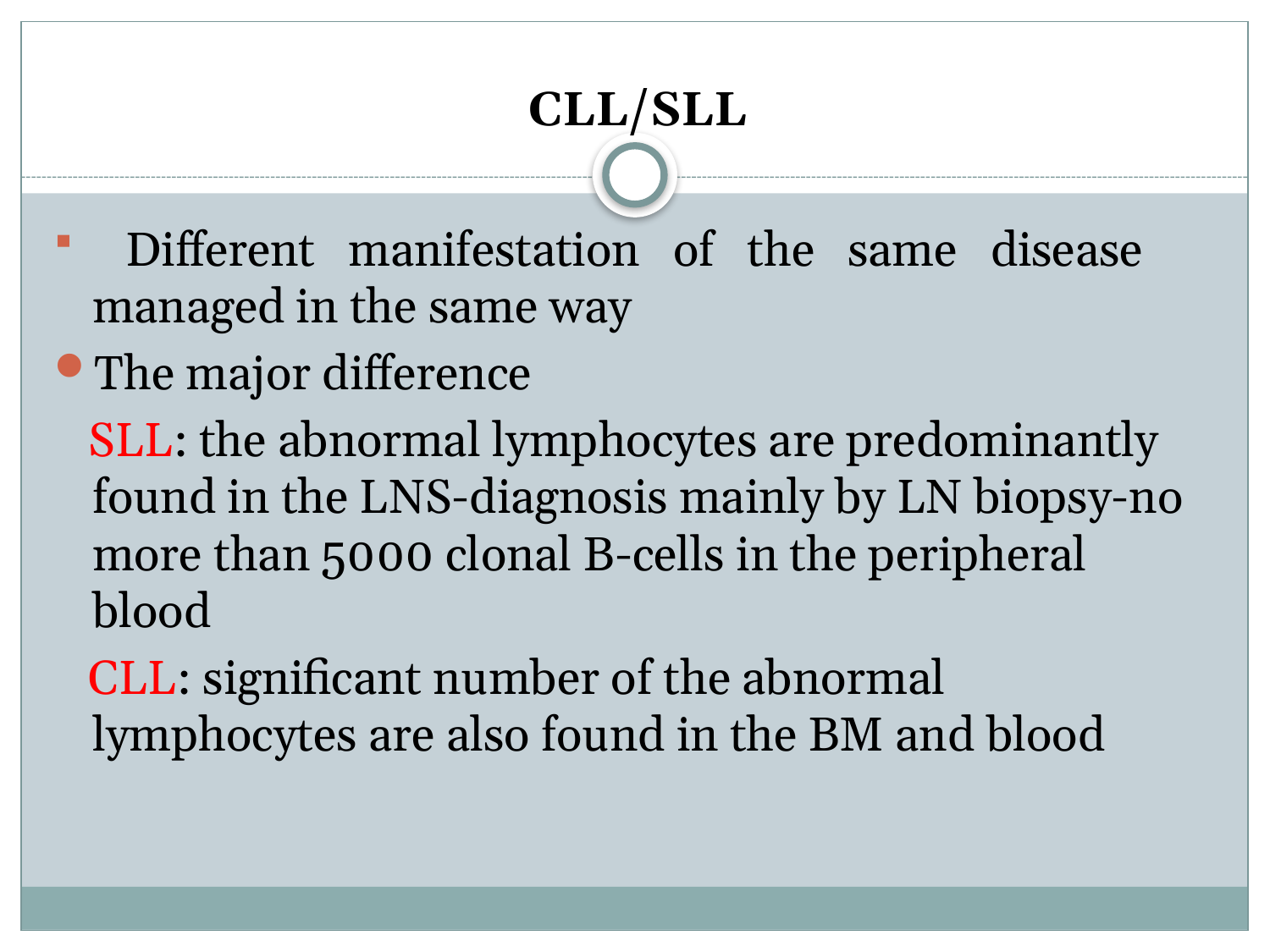

# CLL/SLL
 Different manifestation of the same disease   managed in the same way
The major difference
   SLL: the abnormal lymphocytes are predominantly found in the LNS-diagnosis mainly by LN biopsy-no more than 5000 clonal B-cells in the peripheral blood
   CLL: significant number of the abnormal lymphocytes are also found in the BM and blood